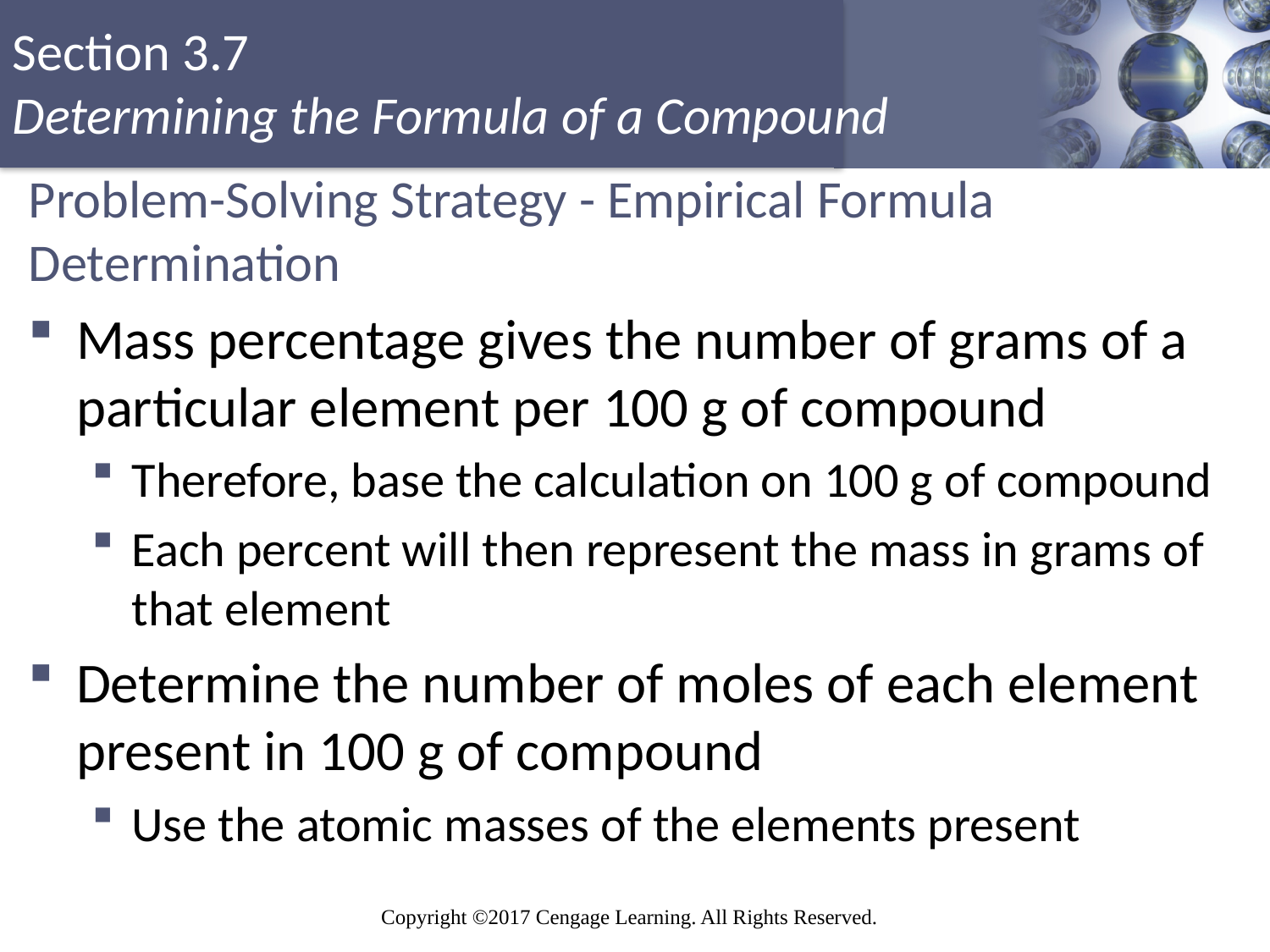

# Problem-Solving Strategy - Empirical Formula Determination
Mass percentage gives the number of grams of a particular element per 100 g of compound
Therefore, base the calculation on 100 g of compound
Each percent will then represent the mass in grams of that element
Determine the number of moles of each element present in 100 g of compound
Use the atomic masses of the elements present